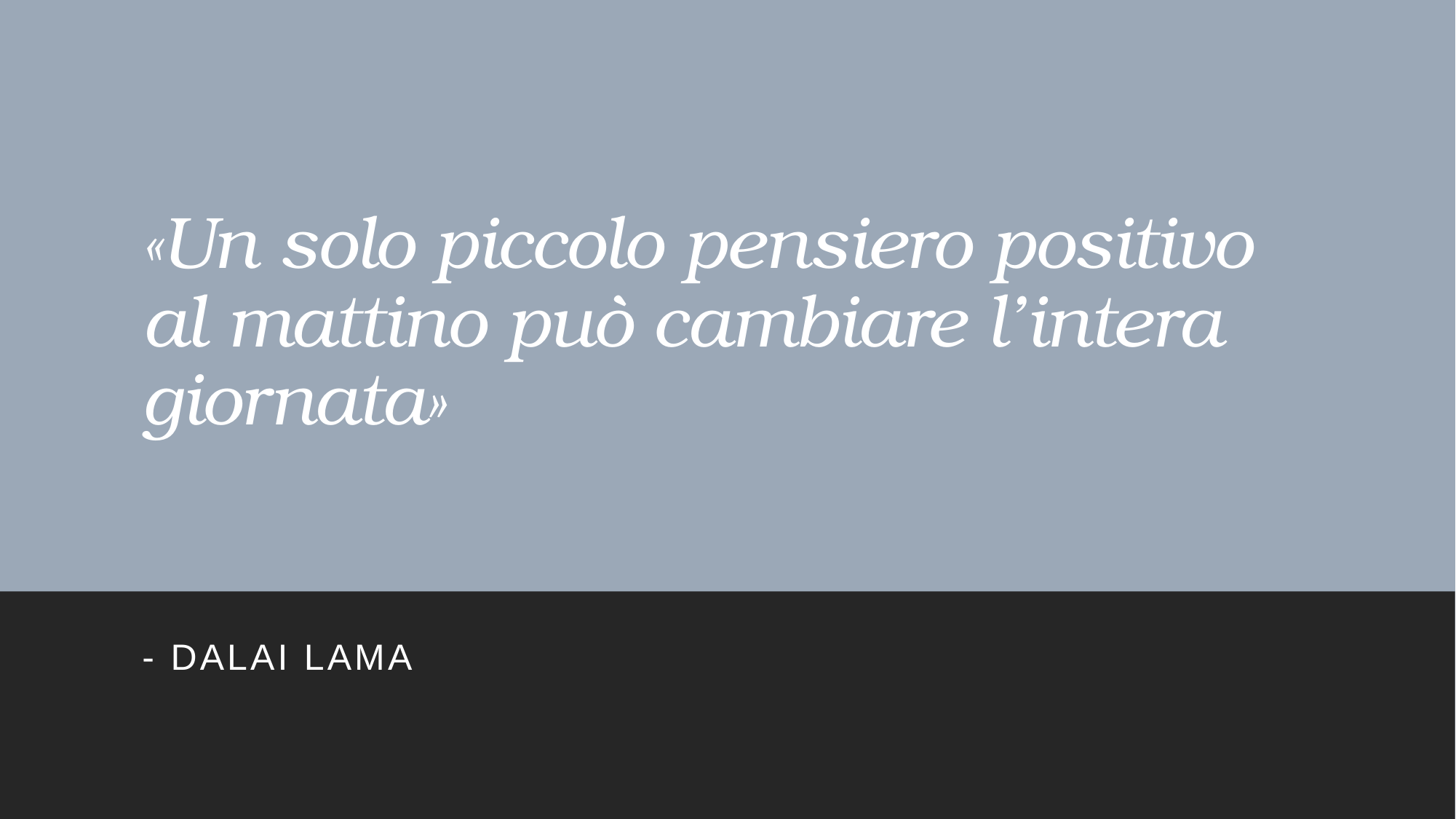

# «Un solo piccolo pensiero positivo al mattino può cambiare l’intera giornata»

- Dalai lama